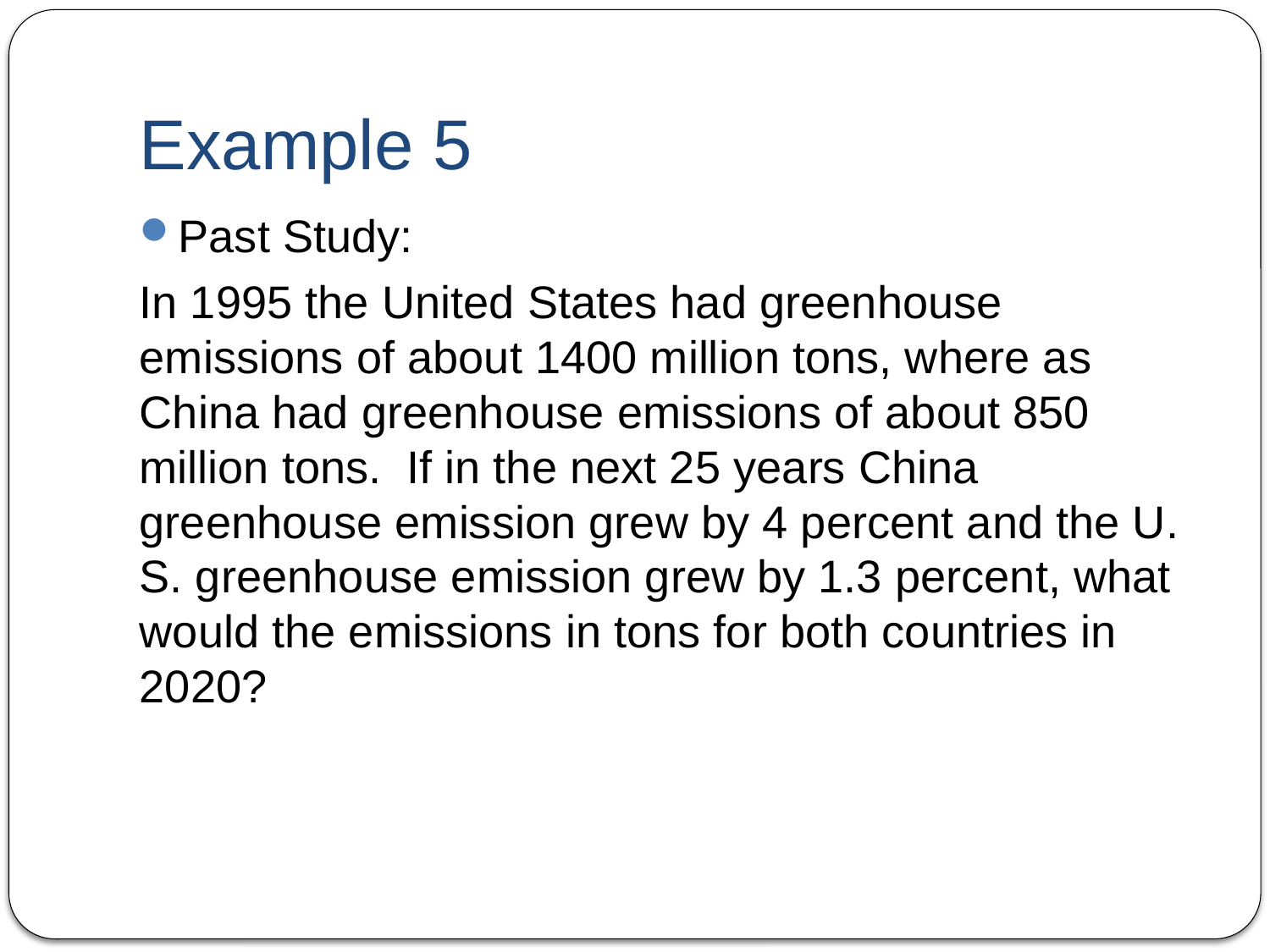

# Example 5
Past Study:
In 1995 the United States had greenhouse emissions of about 1400 million tons, where as China had greenhouse emissions of about 850 million tons.  If in the next 25 years China greenhouse emission grew by 4 percent and the U. S. greenhouse emission grew by 1.3 percent, what would the emissions in tons for both countries in 2020?